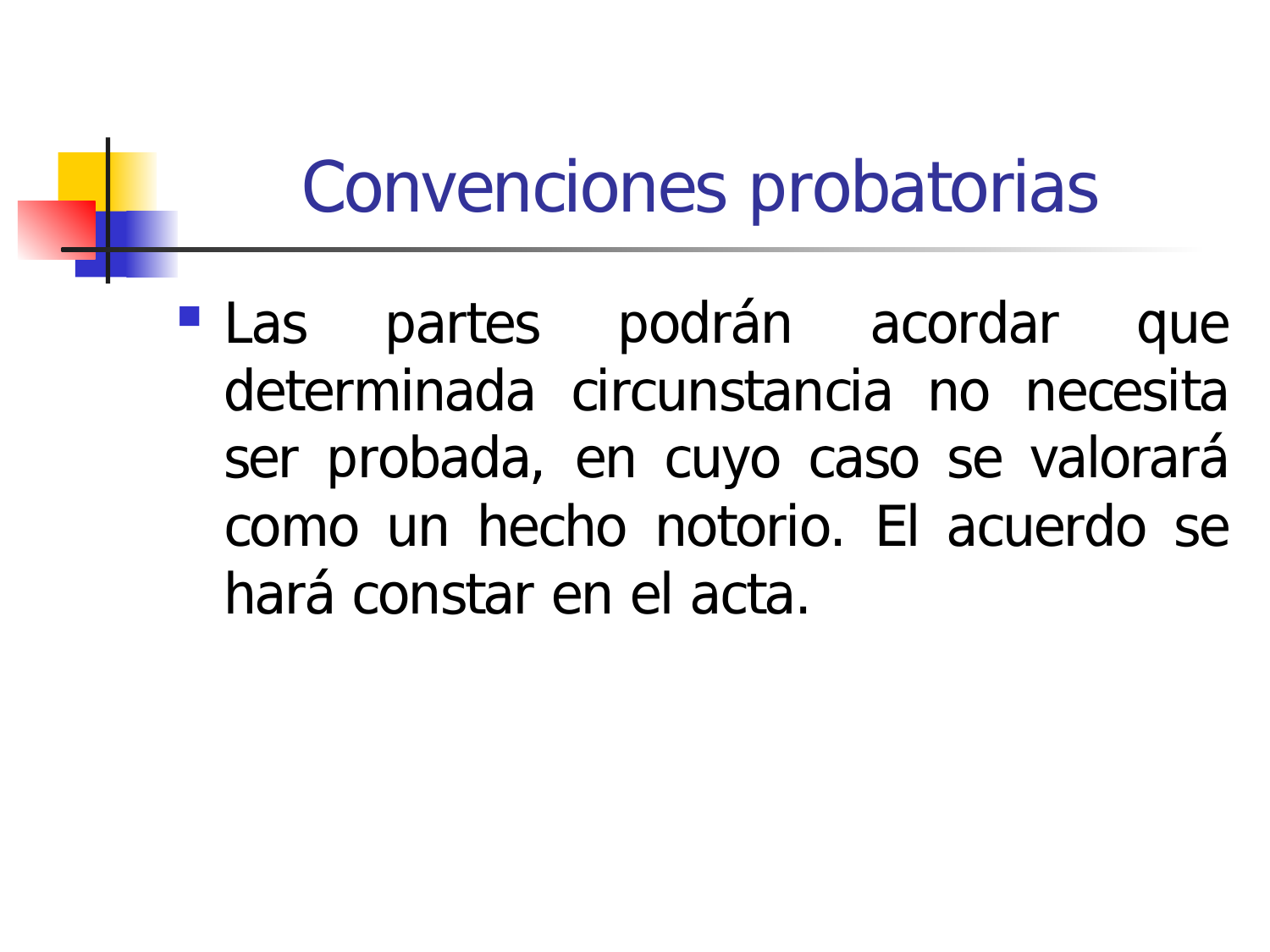

# Convenciones probatorias
Las partes podrán acordar que determinada circunstancia no necesita ser probada, en cuyo caso se valorará como un hecho notorio. El acuerdo se hará constar en el acta.